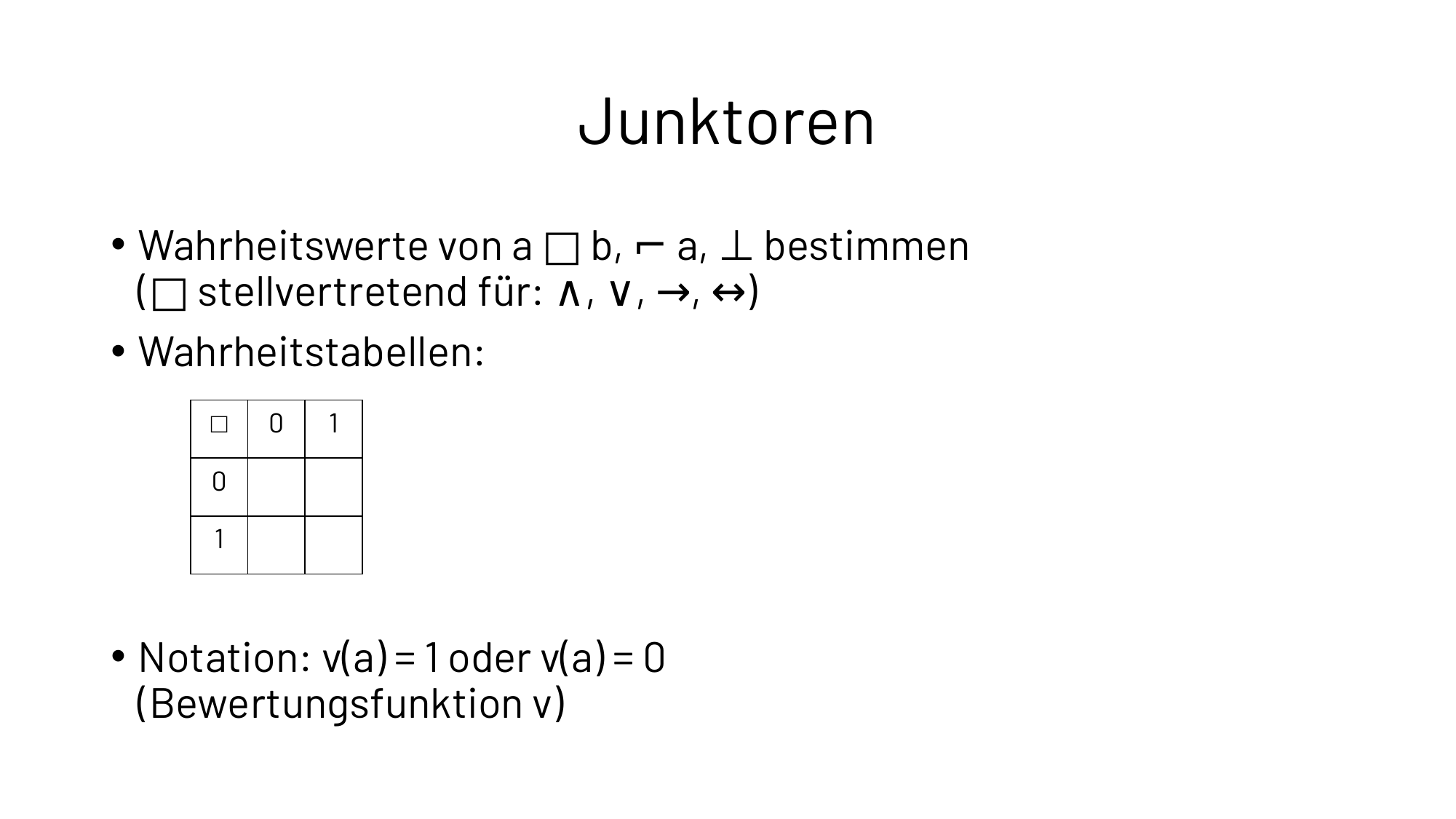

# Junktoren
Wahrheitswerte von a □ b, ⌐ a, ⊥ bestimmen
(□ stellvertretend für: ∧, ∨, →, ↔)
Wahrheitstabellen:

Notation: v(a) = 1 oder v(a) = 0
(Bewertungsfunktion v)

| □ | 0 | 1 |
| --- | --- | --- |
| 0 |  |  |
| 1 |  |  |